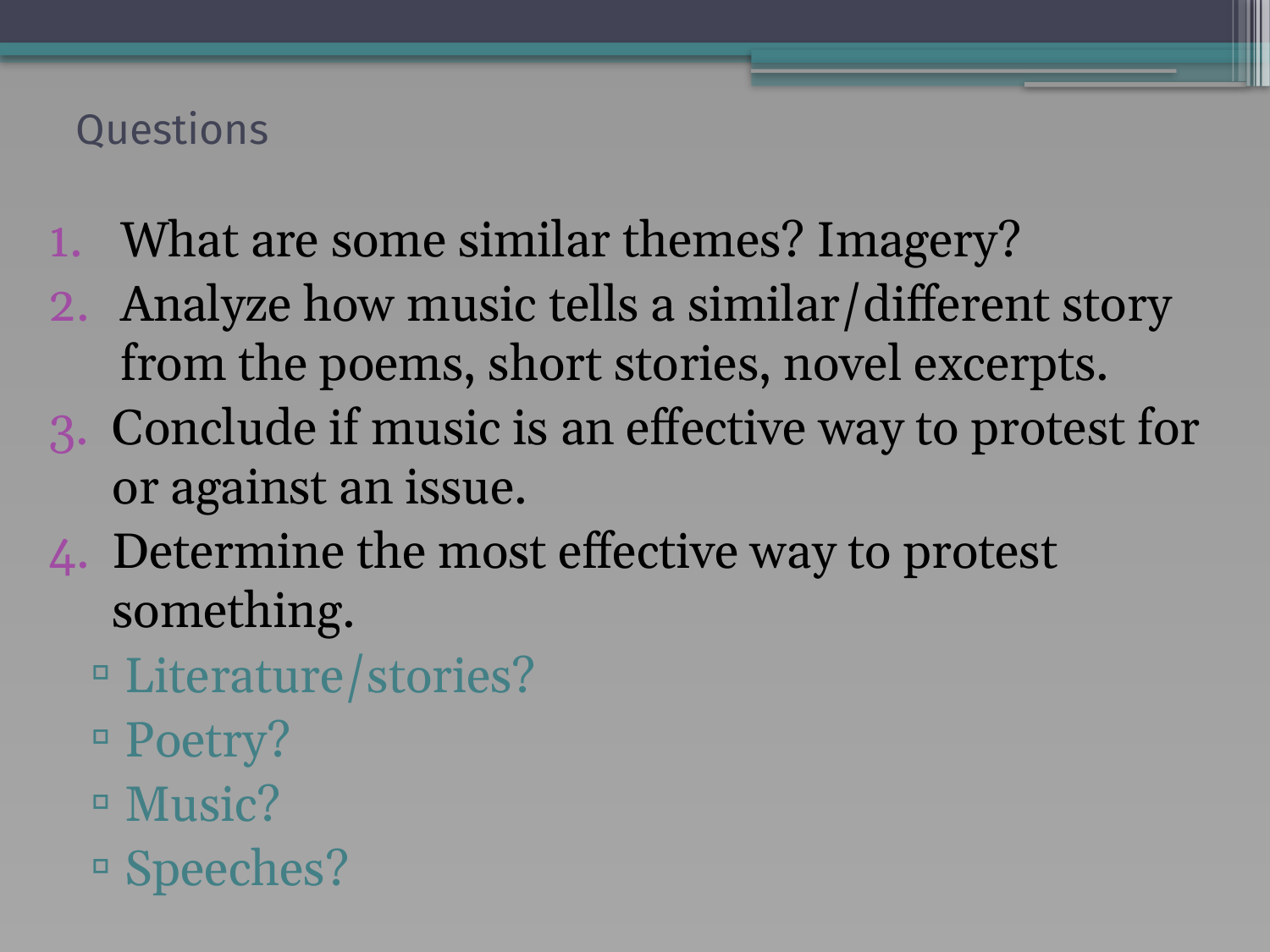

# Questions
What are some similar themes? Imagery?
Analyze how music tells a similar/different story from the poems, short stories, novel excerpts.
Conclude if music is an effective way to protest for or against an issue.
Determine the most effective way to protest something.
Literature/stories?
Poetry?
Music?
Speeches?